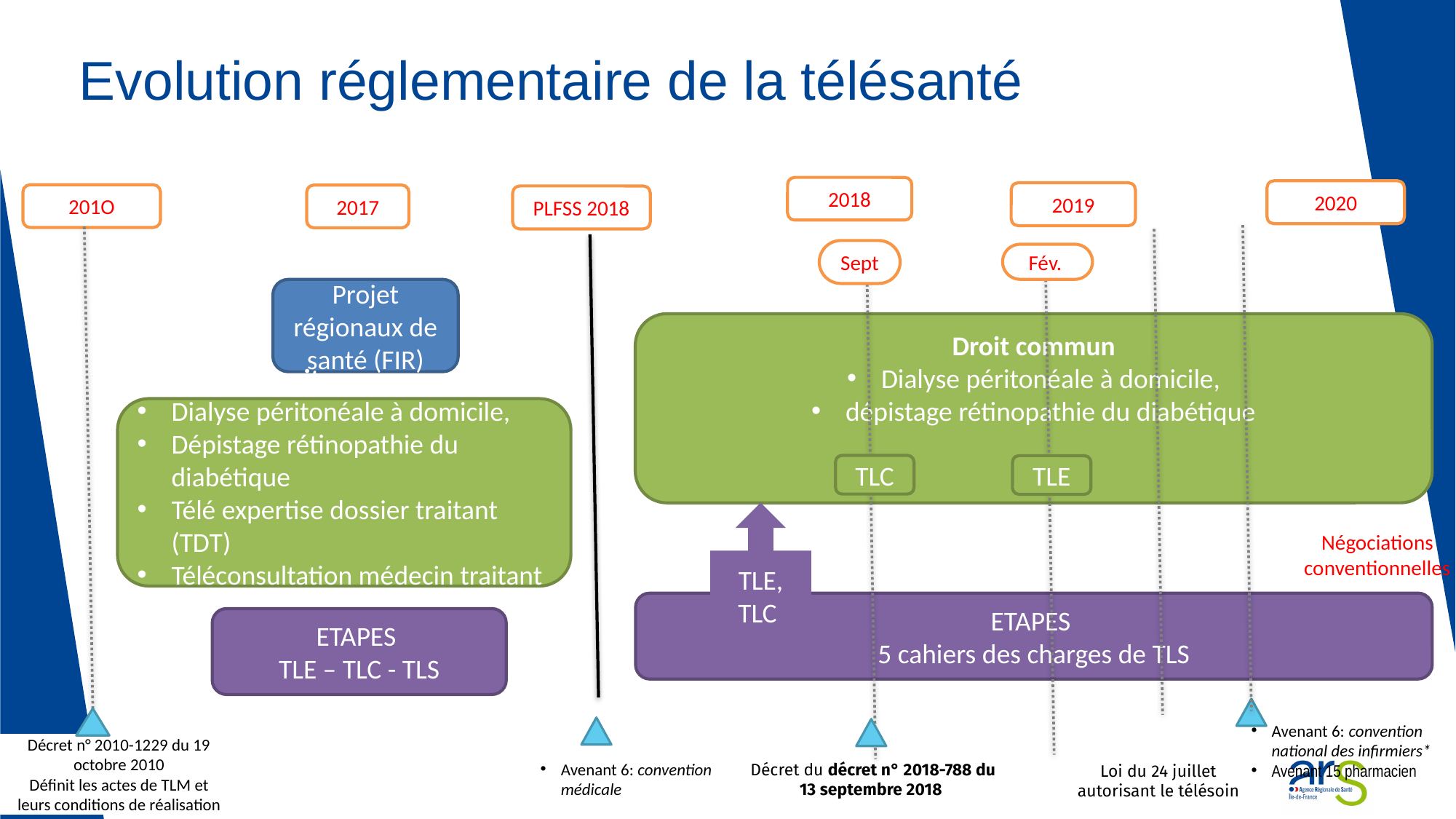

# Evolution réglementaire de la télésanté
2018
2020
2019
201O
2017
PLFSS 2018
Sept
Fév.
Projet régionaux de santé (FIR)
Droit commun
Dialyse péritonéale à domicile,
dépistage rétinopathie du diabétique
Droit commun
Dialyse péritonéale à domicile,
Dépistage rétinopathie du diabétique
Télé expertise dossier traitant (TDT)
Téléconsultation médecin traitant avec EHPAD (TTE)
TLC
TLE
TLE, TLC
Négociations conventionnelles
ETAPES
5 cahiers des charges de TLS
ETAPES
TLE – TLC - TLS

Avenant 6: convention national des infirmiers*
Avenant 15 pharmacien

Décret n° 2010-1229 du 19 octobre 2010
Définit les actes de TLM et leurs conditions de réalisation
Avenant 6: convention médicale
Décret du décret n° 2018-788 du 13 septembre 2018
Loi du 24 juillet autorisant le télésoin